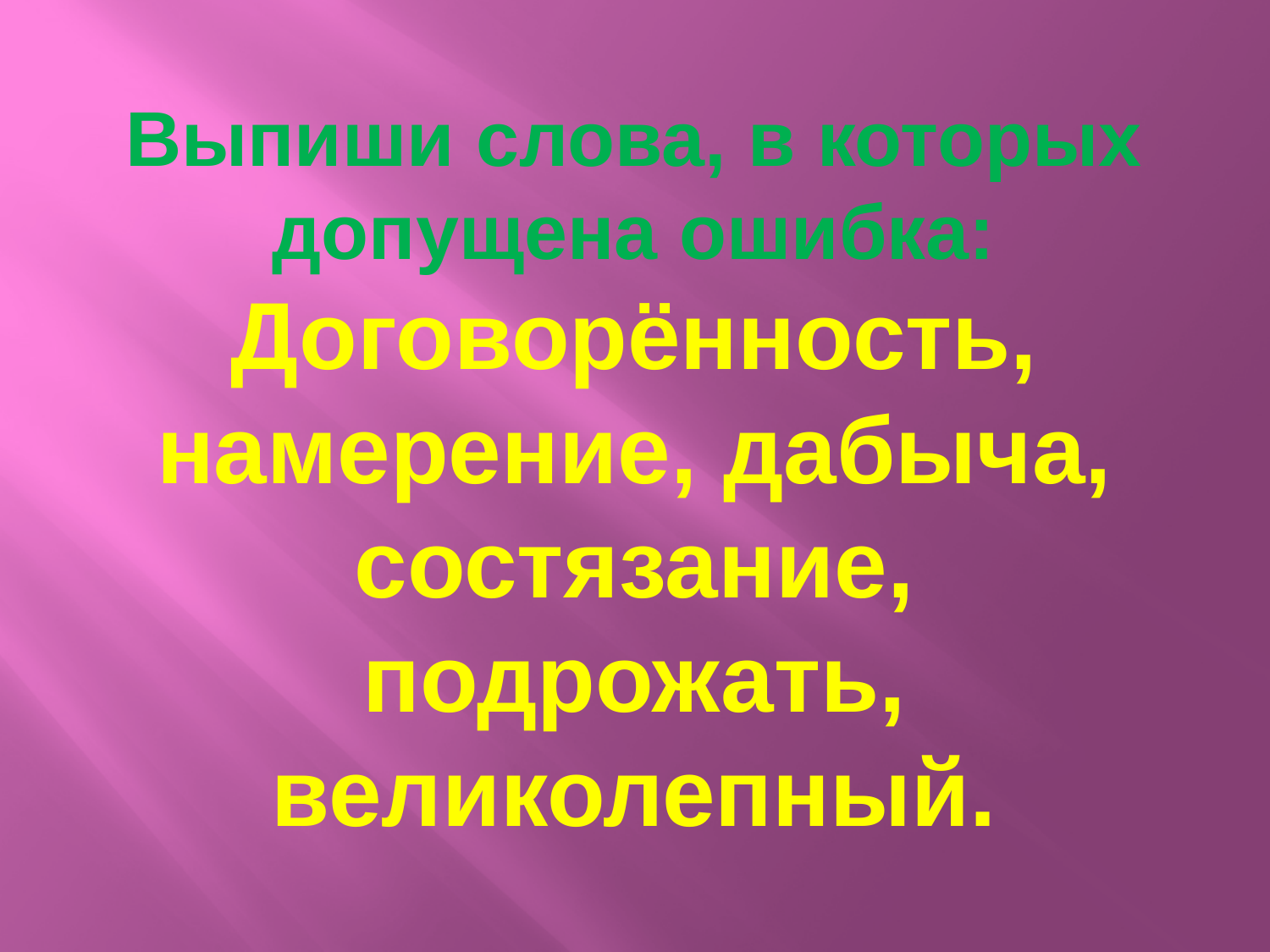

# Выпиши слова, в которых допущена ошибка: Договорённость, намерение, дабыча, состязание, подрожать, великолепный.